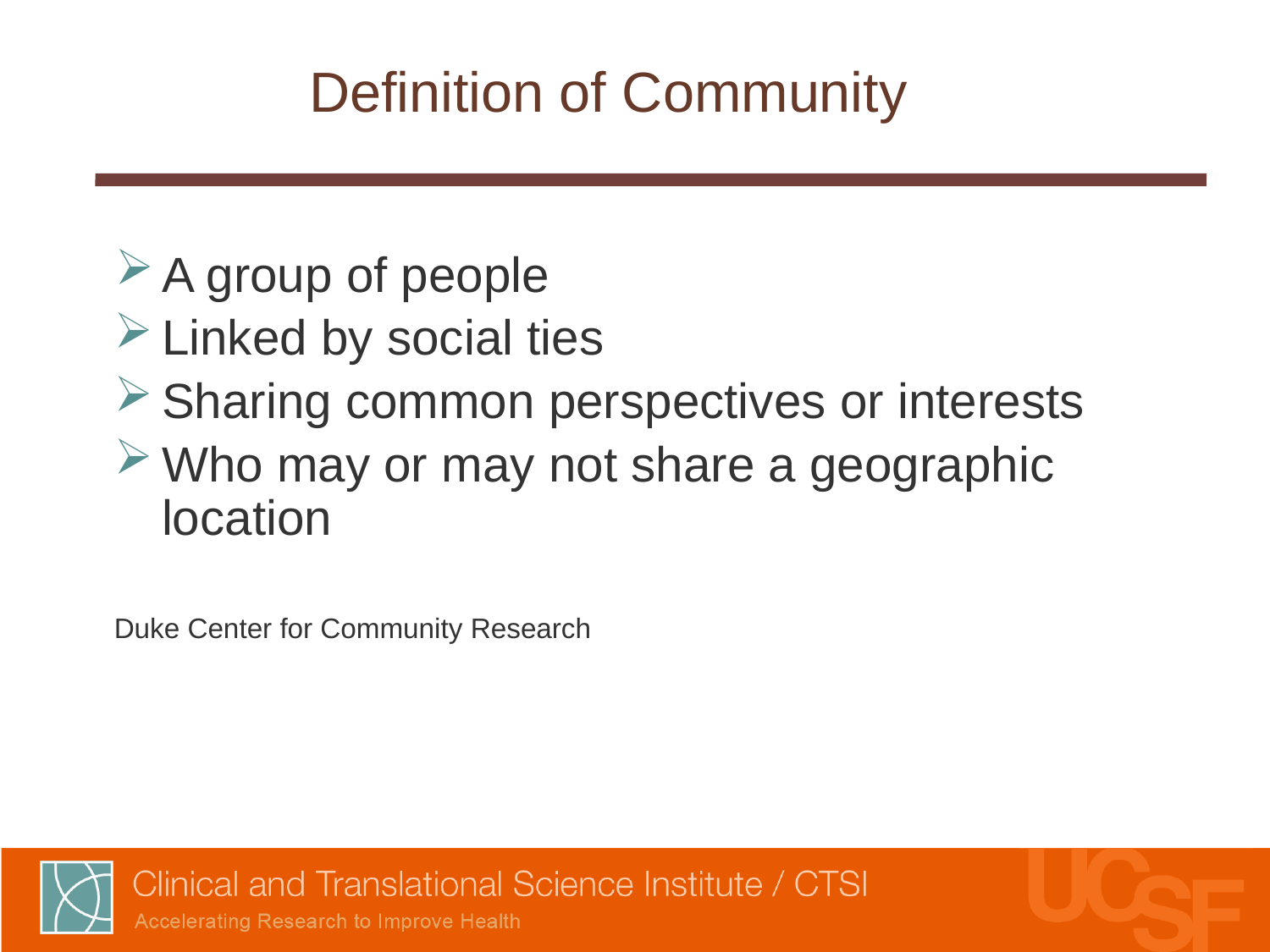

Definition of Community

A group of people
Linked by social ties
Sharing common perspectives or interests
Who may or may not share a geographic location

Duke Center for Community Research